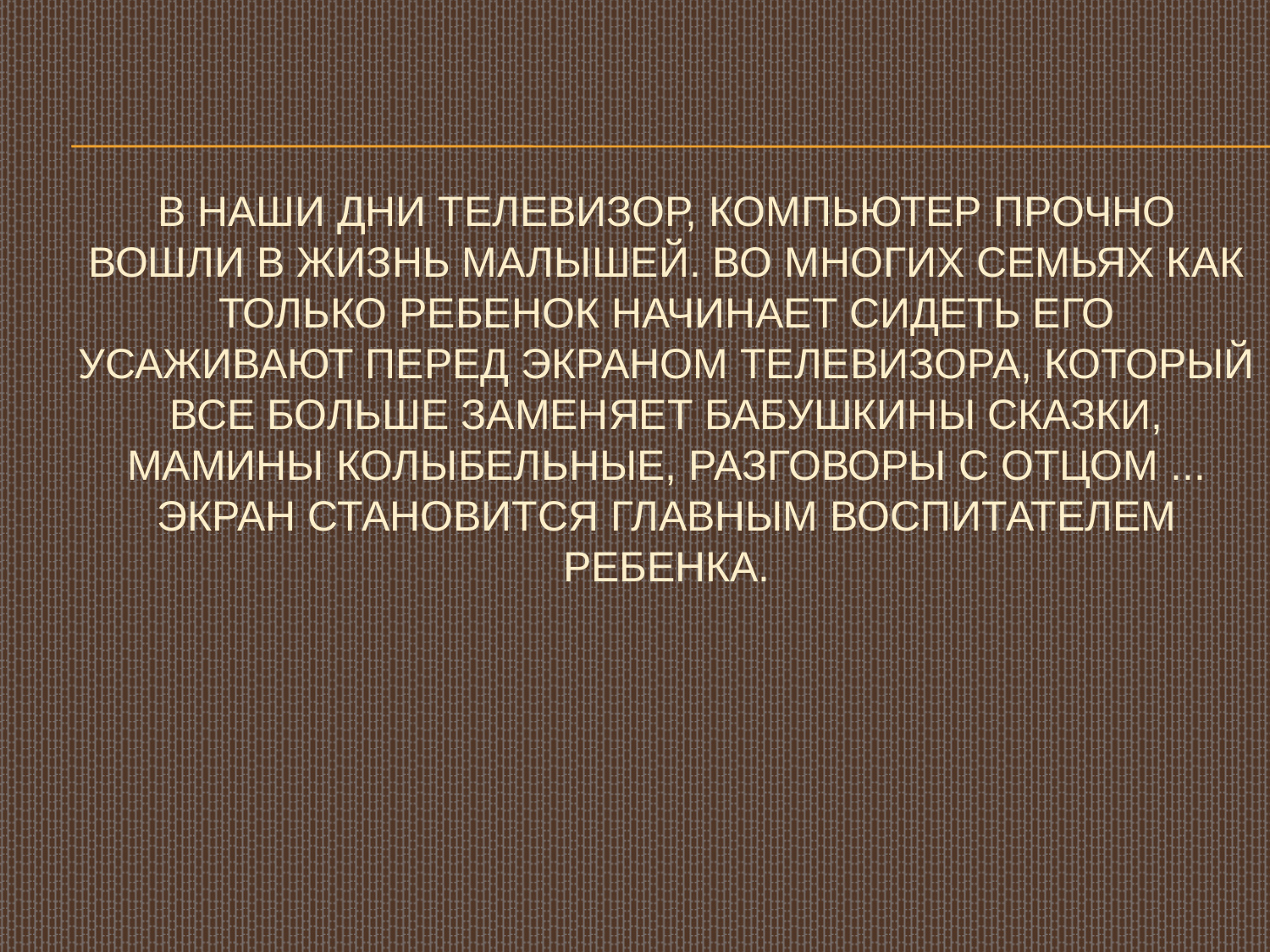

# В наши дни телевизор, компьютер прочно вошли в жизнь малышей. Во многих семьях как только ребенок начинает сидеть его усаживают перед экраном телевизора, который все больше заменяет бабушкины сказки, мамины колыбельные, разговоры с отцом ... экран становится главным воспитателем ребенка.